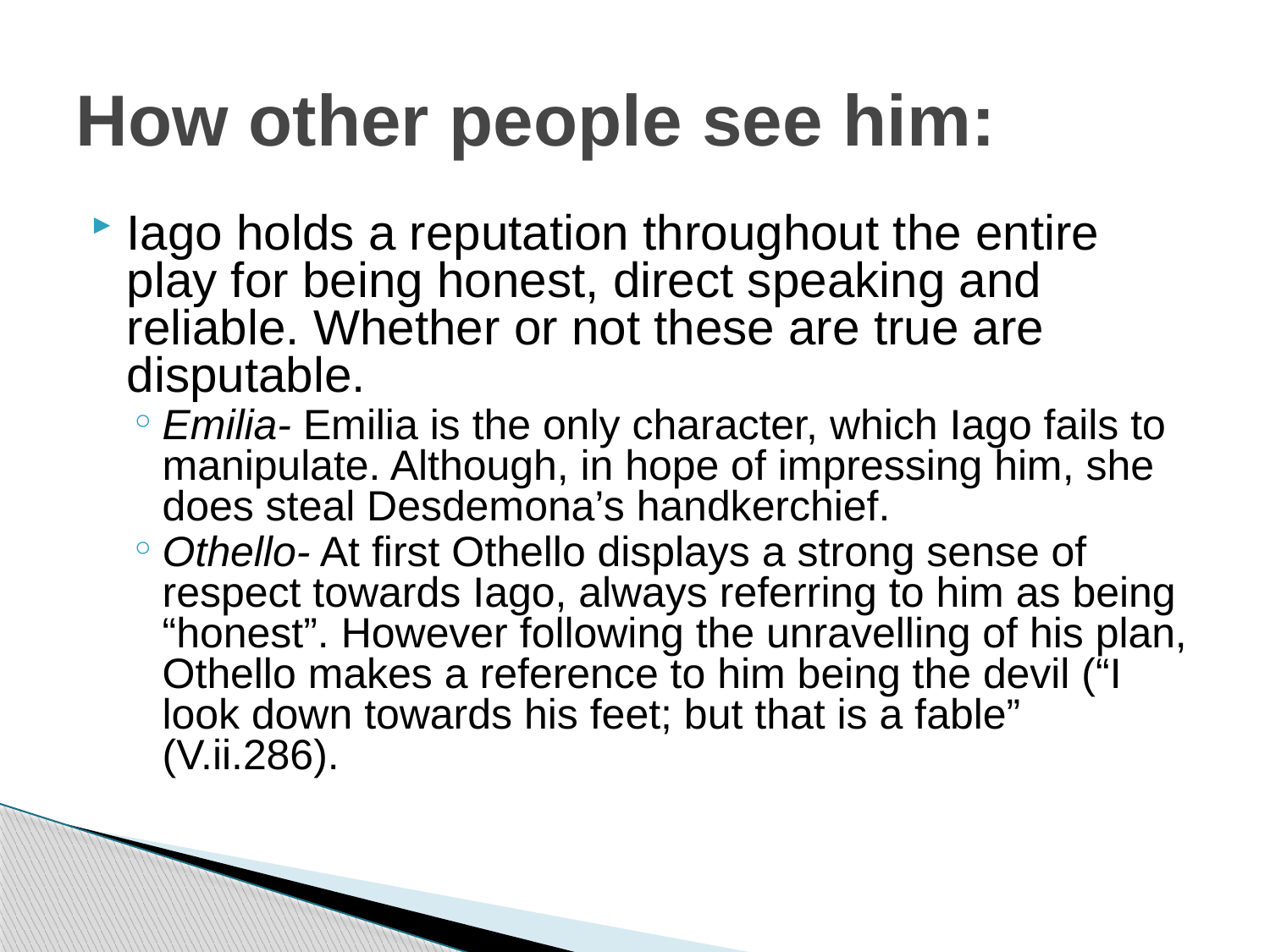

# How other people see him:
Iago holds a reputation throughout the entire play for being honest, direct speaking and reliable. Whether or not these are true are disputable.
Emilia- Emilia is the only character, which Iago fails to manipulate. Although, in hope of impressing him, she does steal Desdemona’s handkerchief.
Othello- At first Othello displays a strong sense of respect towards Iago, always referring to him as being “honest”. However following the unravelling of his plan, Othello makes a reference to him being the devil (“I look down towards his feet; but that is a fable” (V.ii.286).